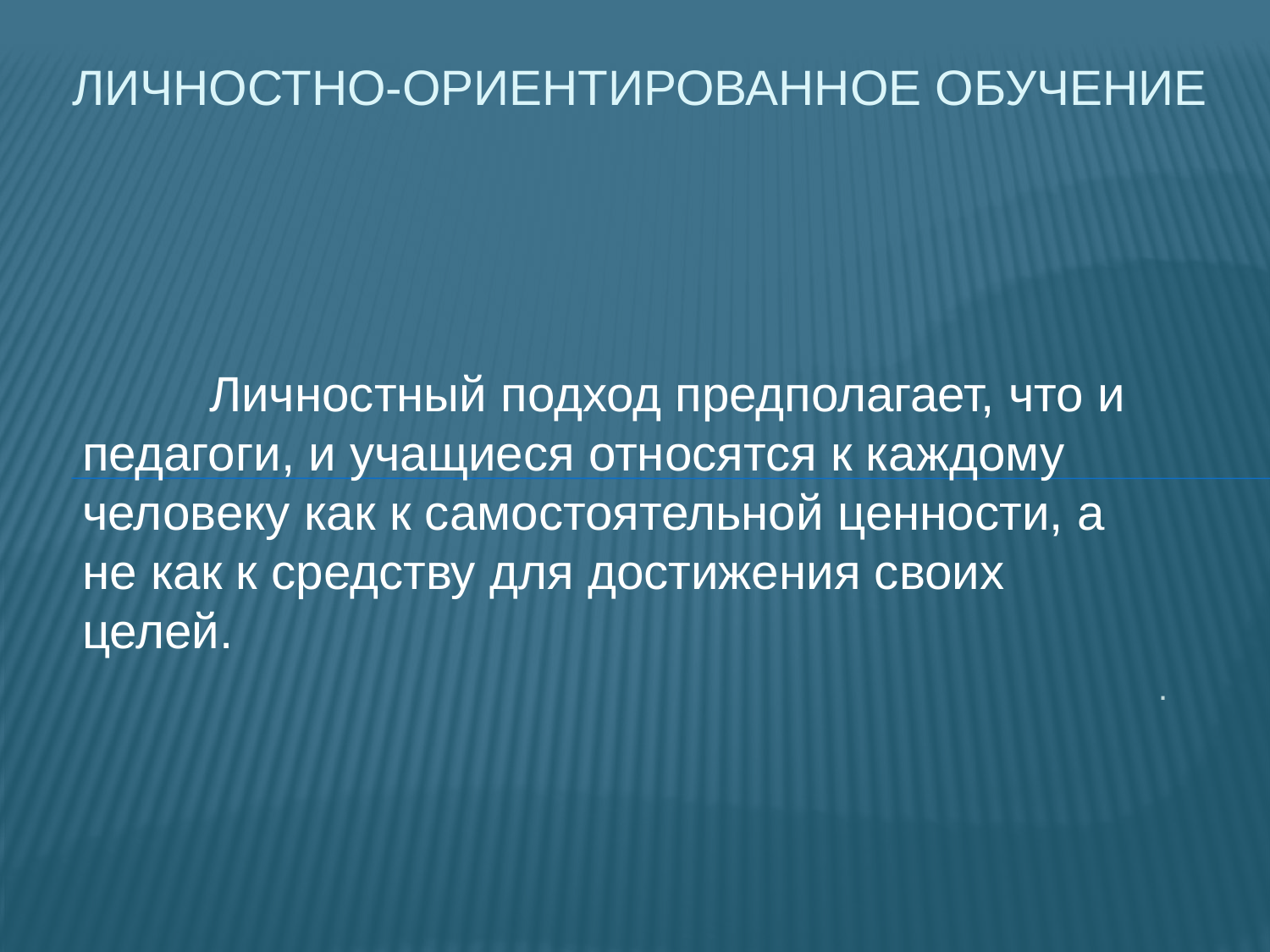

# Личностно-ориентированное обучение
	Личностный подход предполагает, что и педагоги, и учащиеся относятся к каждому человеку как к самостоятельной ценности, а не как к средству для достижения своих целей.
.